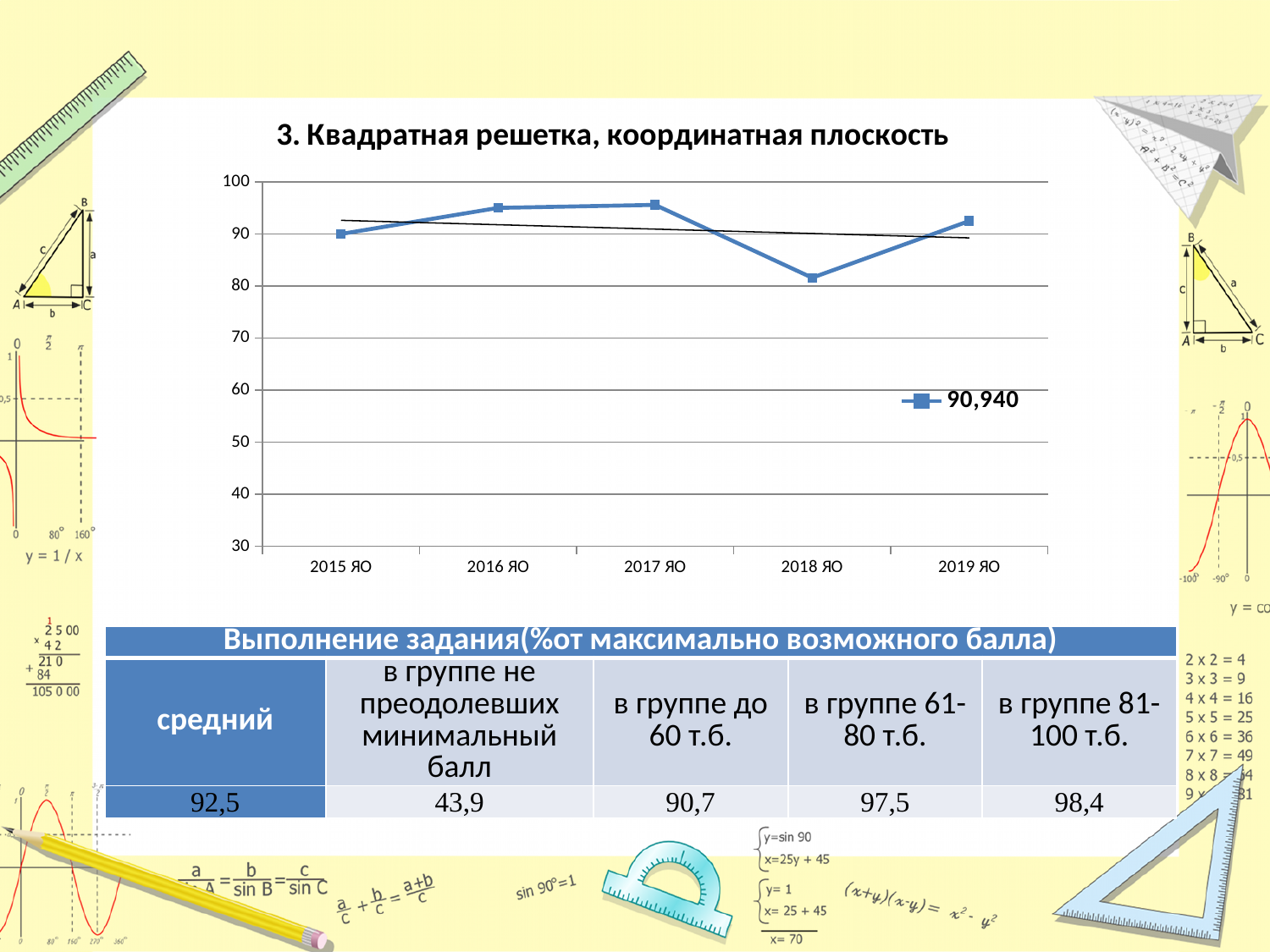

### Chart: 3. Квадратная решетка, координатная плоскость

| Category | 90,940 |
|---|---|
| 2015 ЯО | 90.0 |
| 2016 ЯО | 95.01 |
| 2017 ЯО | 95.59 |
| 2018 ЯО | 81.6 |
| 2019 ЯО | 92.5 |
| Выполнение задания(%от максимально возможного балла) |  |  |  |  |
| --- | --- | --- | --- | --- |
| средний | в группе не преодолевших минимальный балл | в группе до 60 т.б. | в группе 61-80 т.б. | в группе 81-100 т.б. |
| 92,5 | 43,9 | 90,7 | 97,5 | 98,4 |